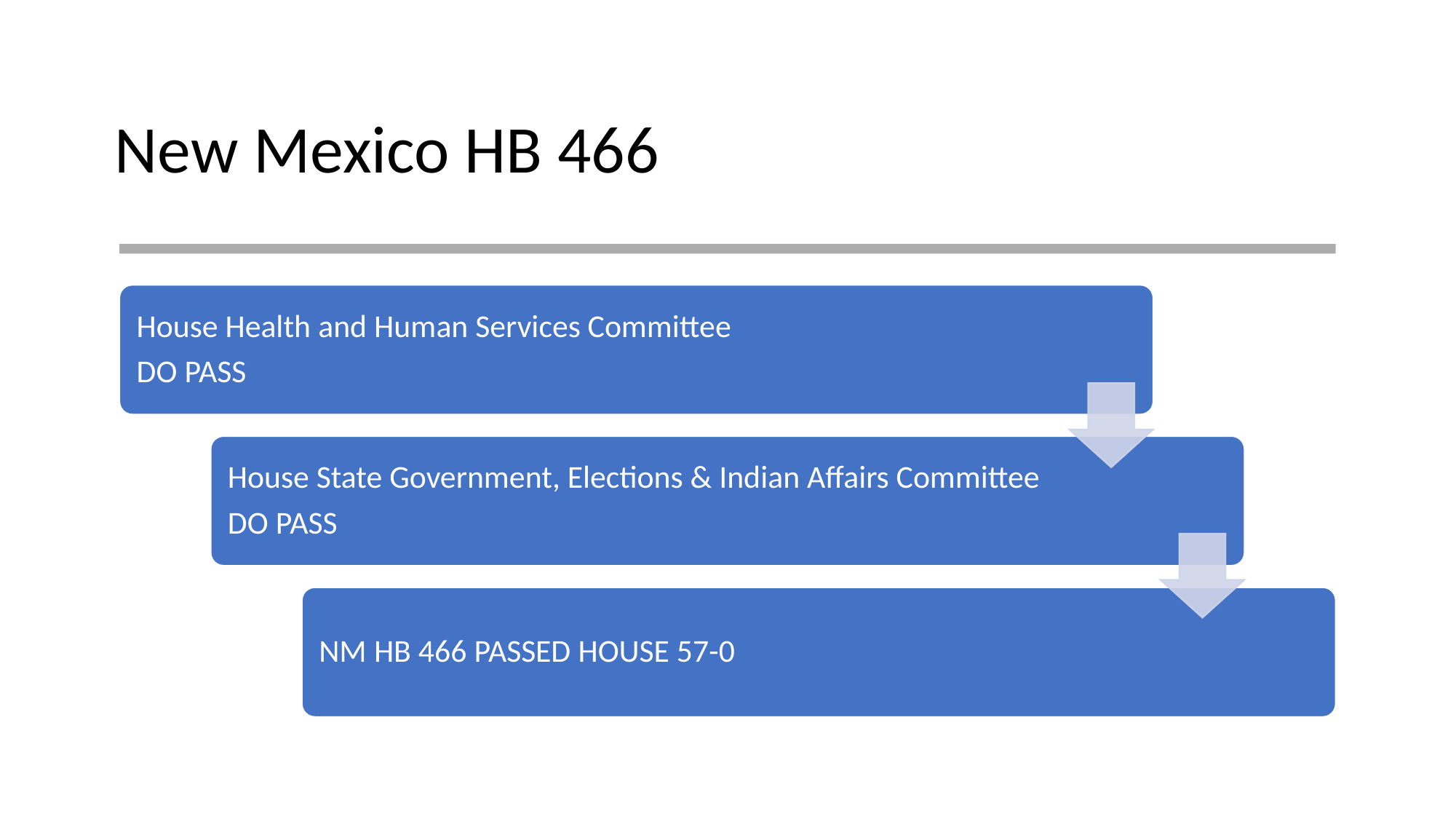

# New Mexico HB 466

House Health and Human Services Committee
DO PASS
House State Government, Elections & Indian Affairs Committee
DO PASS
NM HB 466 PASSED HOUSE 57-0